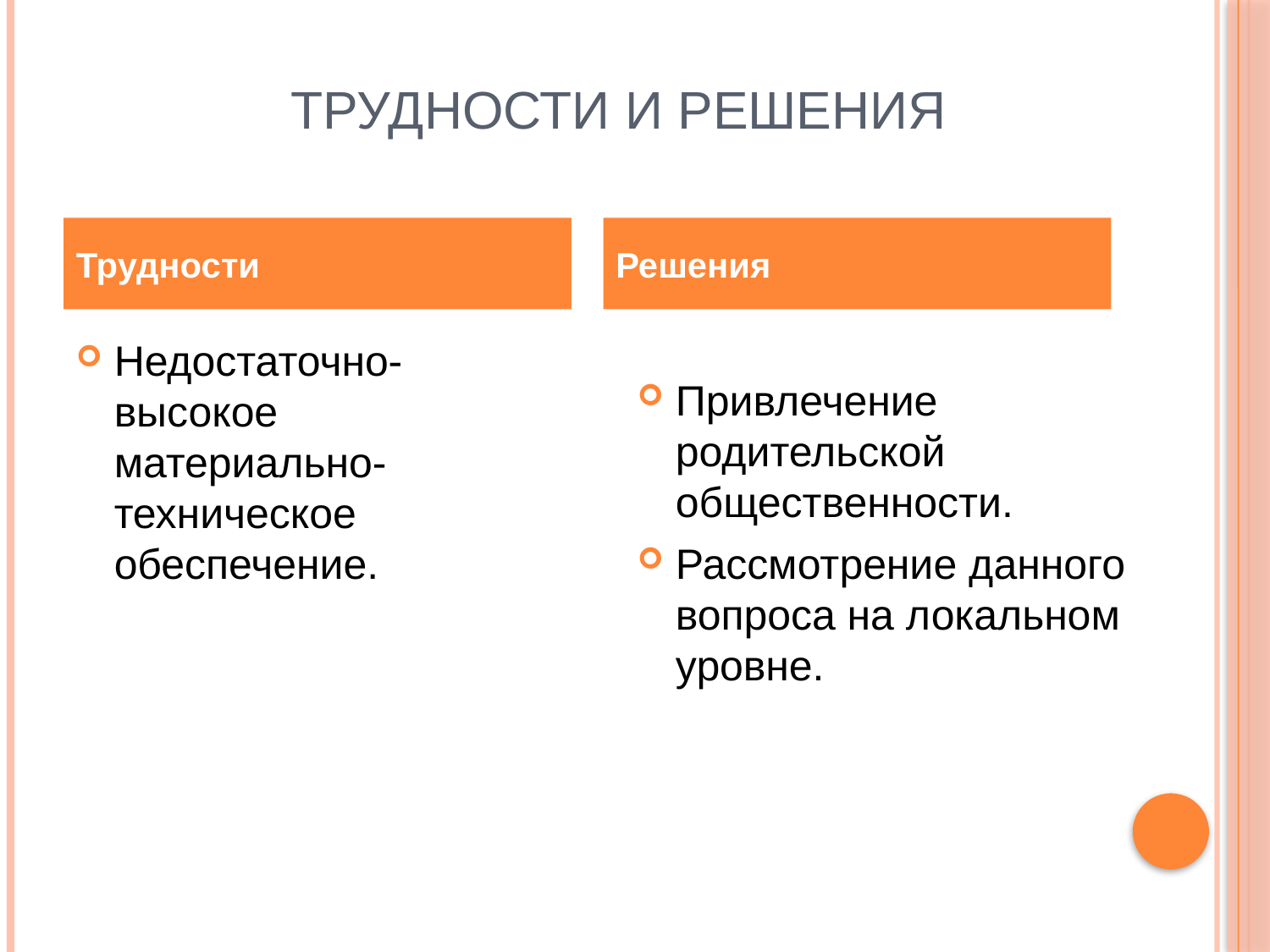

# Трудности и решения
Трудности
Решения

Привлечение родительской общественности.
Рассмотрение данного вопроса на локальном уровне.
Недостаточно-высокое материально-техническое обеспечение.